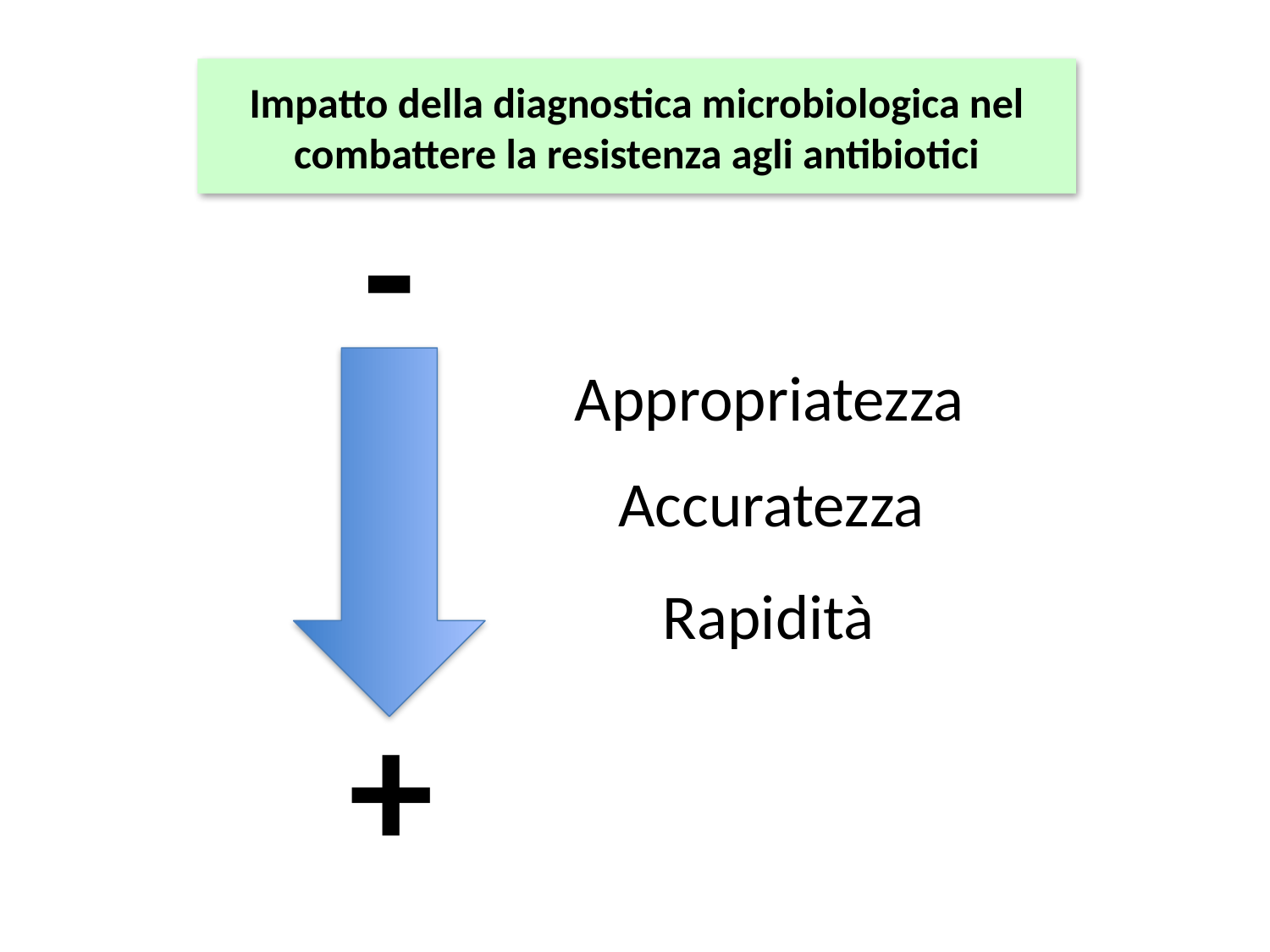

Impatto della diagnostica microbiologica nel combattere la resistenza agli antibiotici
-
Appropriatezza

Accuratezza
Rapidità
+